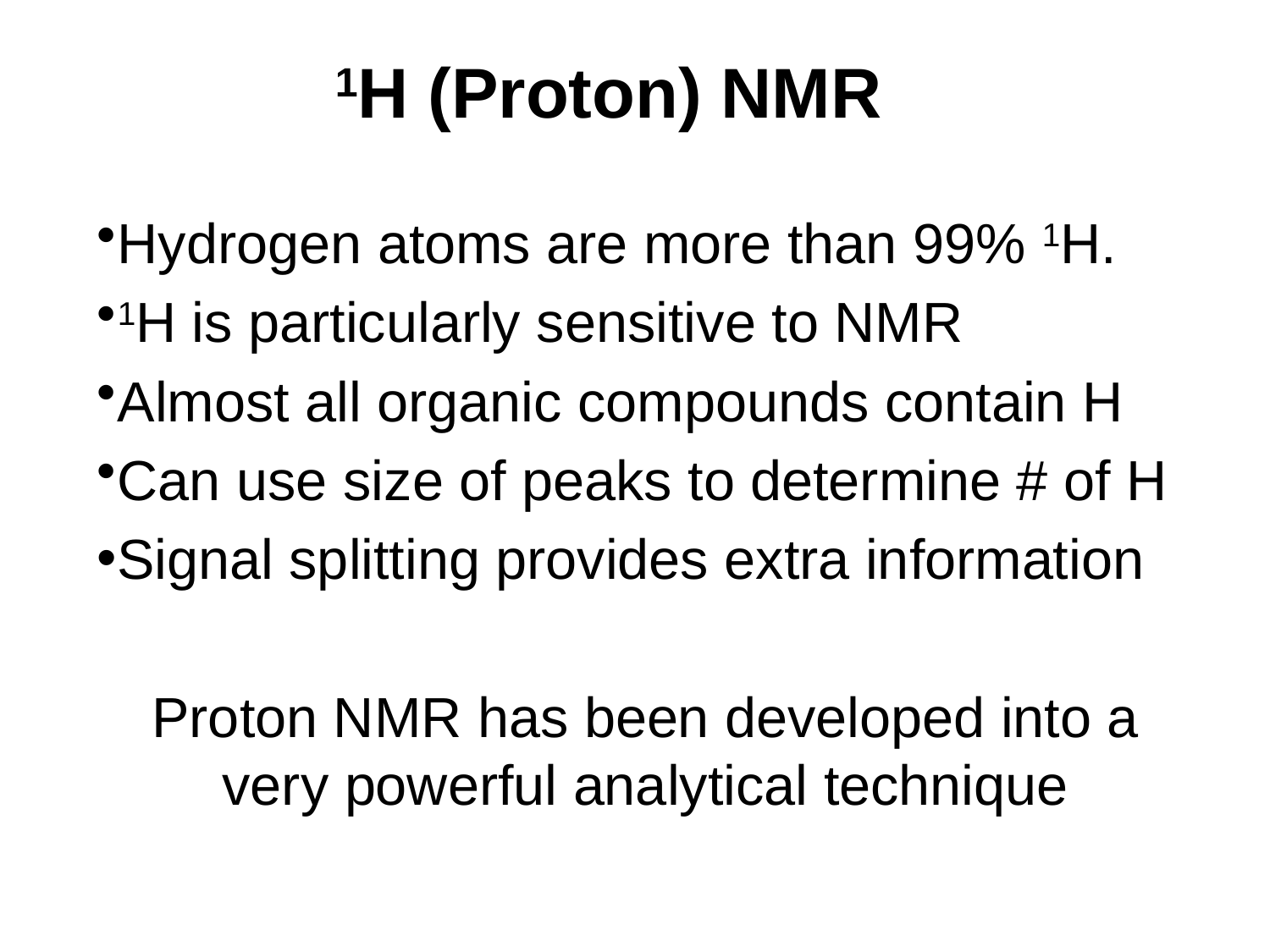

1H (Proton) NMR
Hydrogen atoms are more than 99% 1H.
1H is particularly sensitive to NMR
Almost all organic compounds contain H
Can use size of peaks to determine # of H
Signal splitting provides extra information

Proton NMR has been developed into a very powerful analytical technique